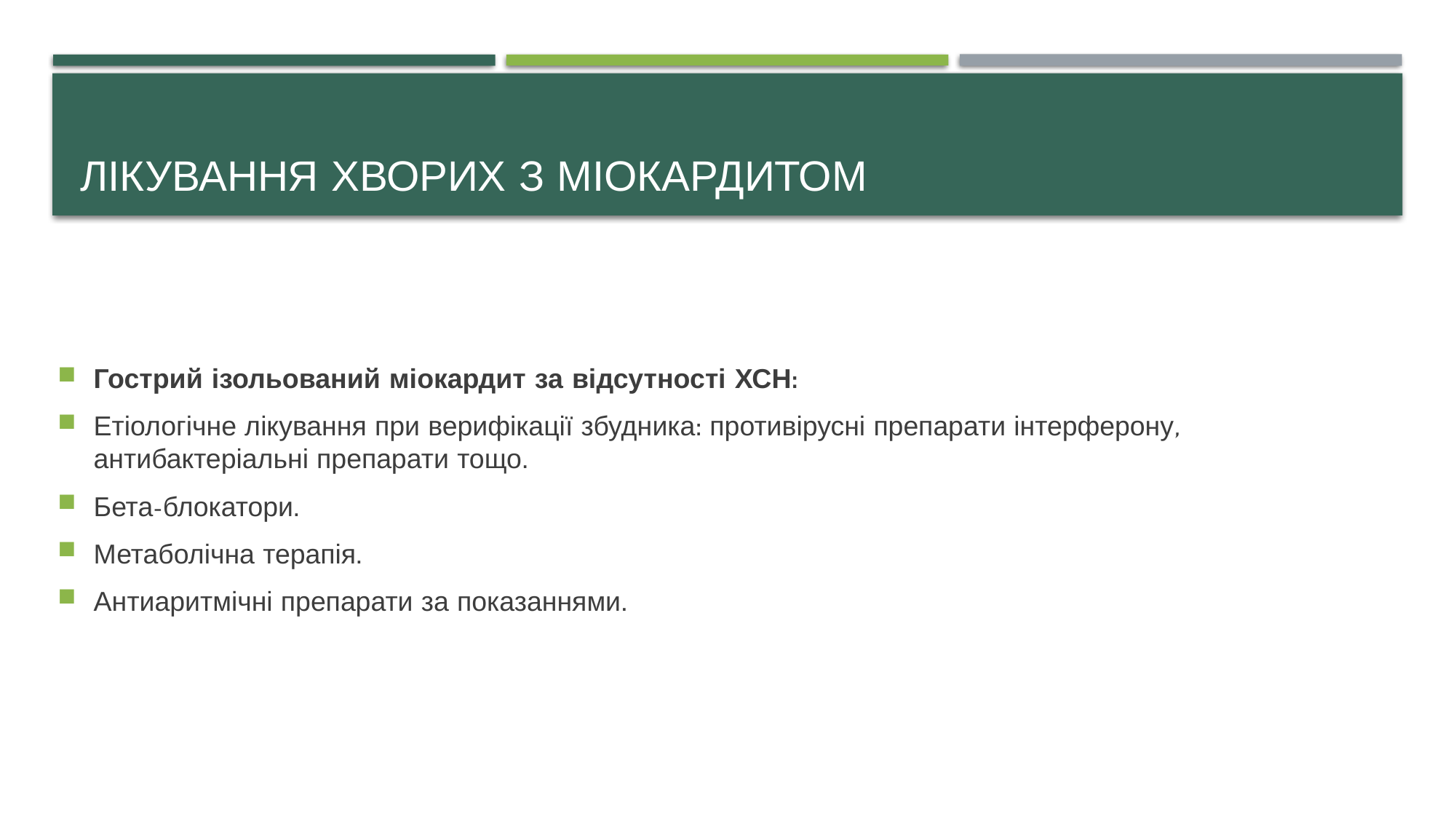

# Лікування хворих з міокардитом
Гострий ізольований міокардит за відсутності ХСН:
Етіологічне лікування при верифікації збудника: противірусні препарати інтерферону, антибактеріальні препарати тощо.
Бета-блокатори.
Метаболічна терапія.
Антиаритмічні препарати за показаннями.